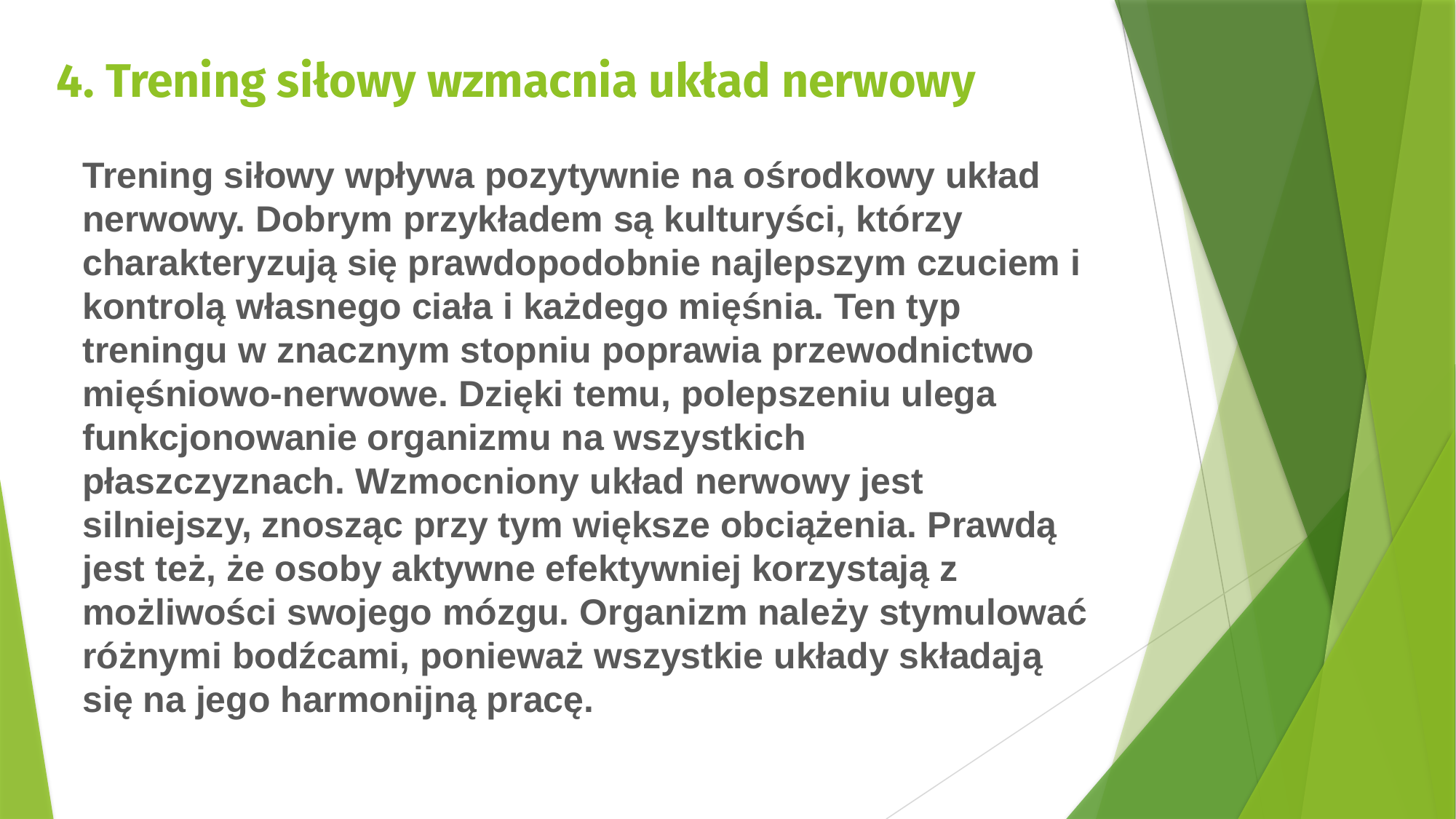

# 4. Trening siłowy wzmacnia układ nerwowy
Trening siłowy wpływa pozytywnie na ośrodkowy układ nerwowy. Dobrym przykładem są kulturyści, którzy charakteryzują się prawdopodobnie najlepszym czuciem i kontrolą własnego ciała i każdego mięśnia. Ten typ treningu w znacznym stopniu poprawia przewodnictwo mięśniowo-nerwowe. Dzięki temu, polepszeniu ulega funkcjonowanie organizmu na wszystkich płaszczyznach. Wzmocniony układ nerwowy jest silniejszy, znosząc przy tym większe obciążenia. Prawdą jest też, że osoby aktywne efektywniej korzystają z możliwości swojego mózgu. Organizm należy stymulować różnymi bodźcami, ponieważ wszystkie układy składają się na jego harmonijną pracę.